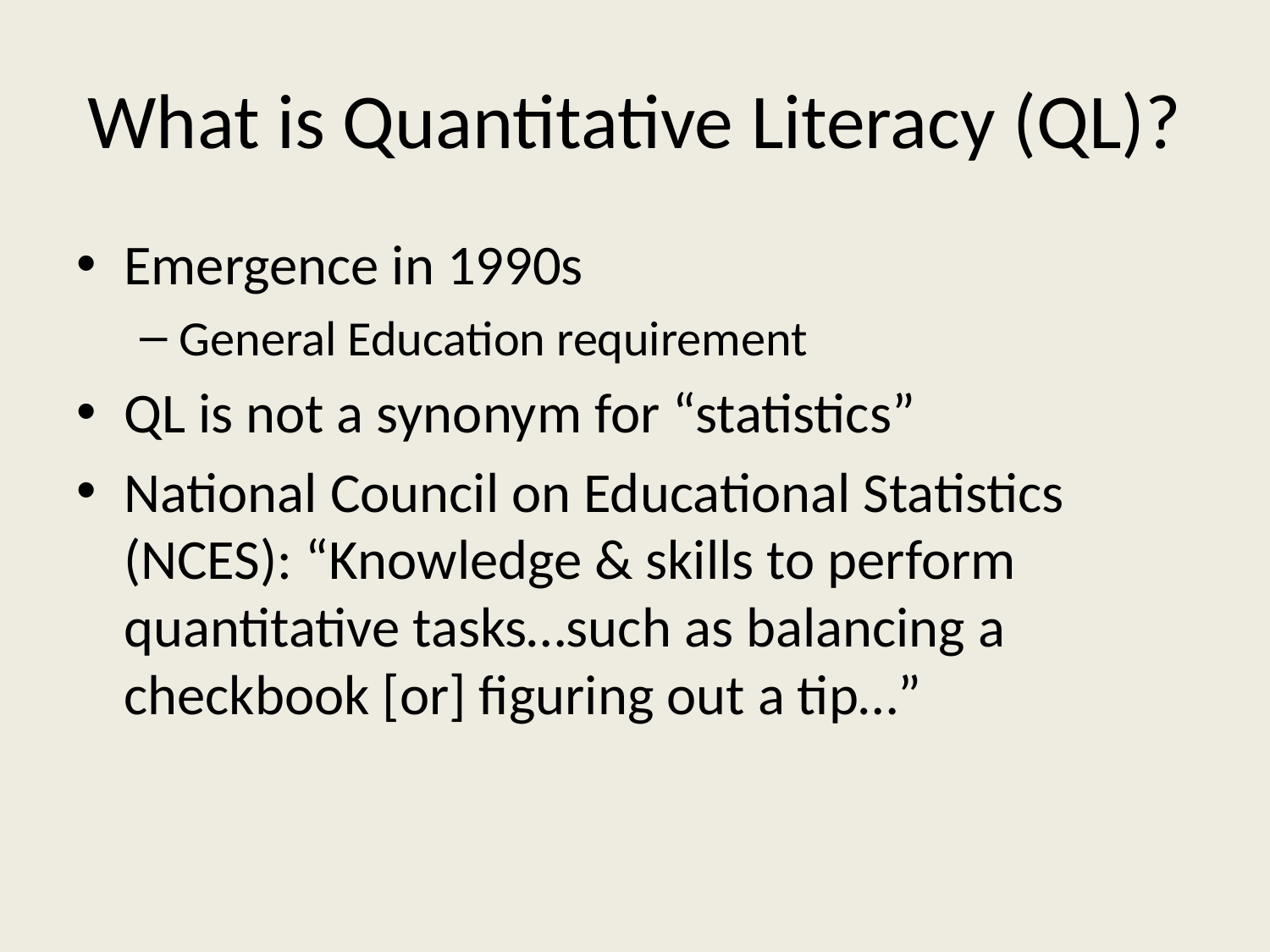

# What is Quantitative Literacy (QL)?
Emergence in 1990s
General Education requirement
QL is not a synonym for “statistics”
National Council on Educational Statistics (NCES): “Knowledge & skills to perform quantitative tasks…such as balancing a checkbook [or] figuring out a tip…”